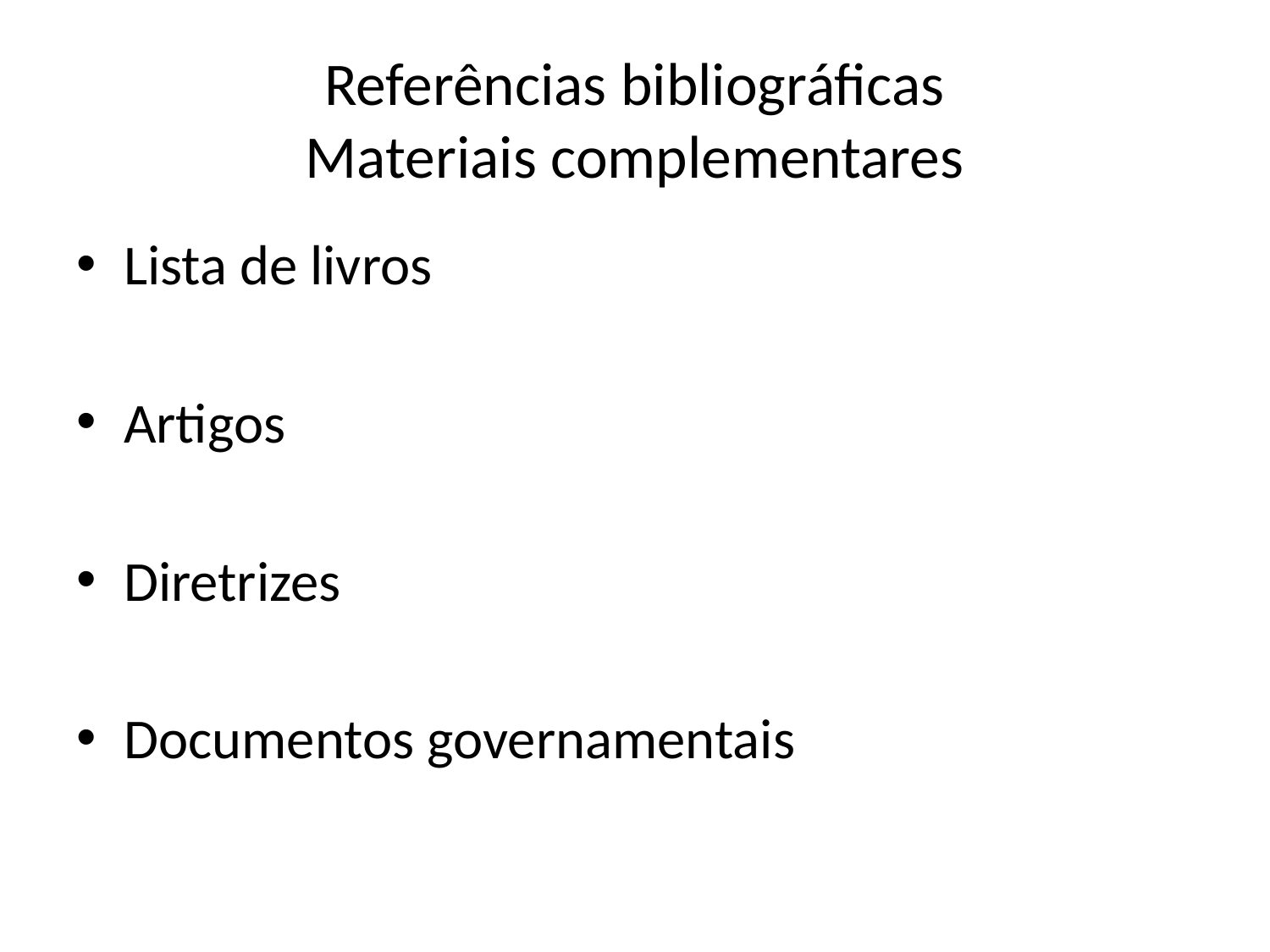

# Referências bibliográficas Materiais complementares
Lista de livros

Artigos

Diretrizes

Documentos governamentais